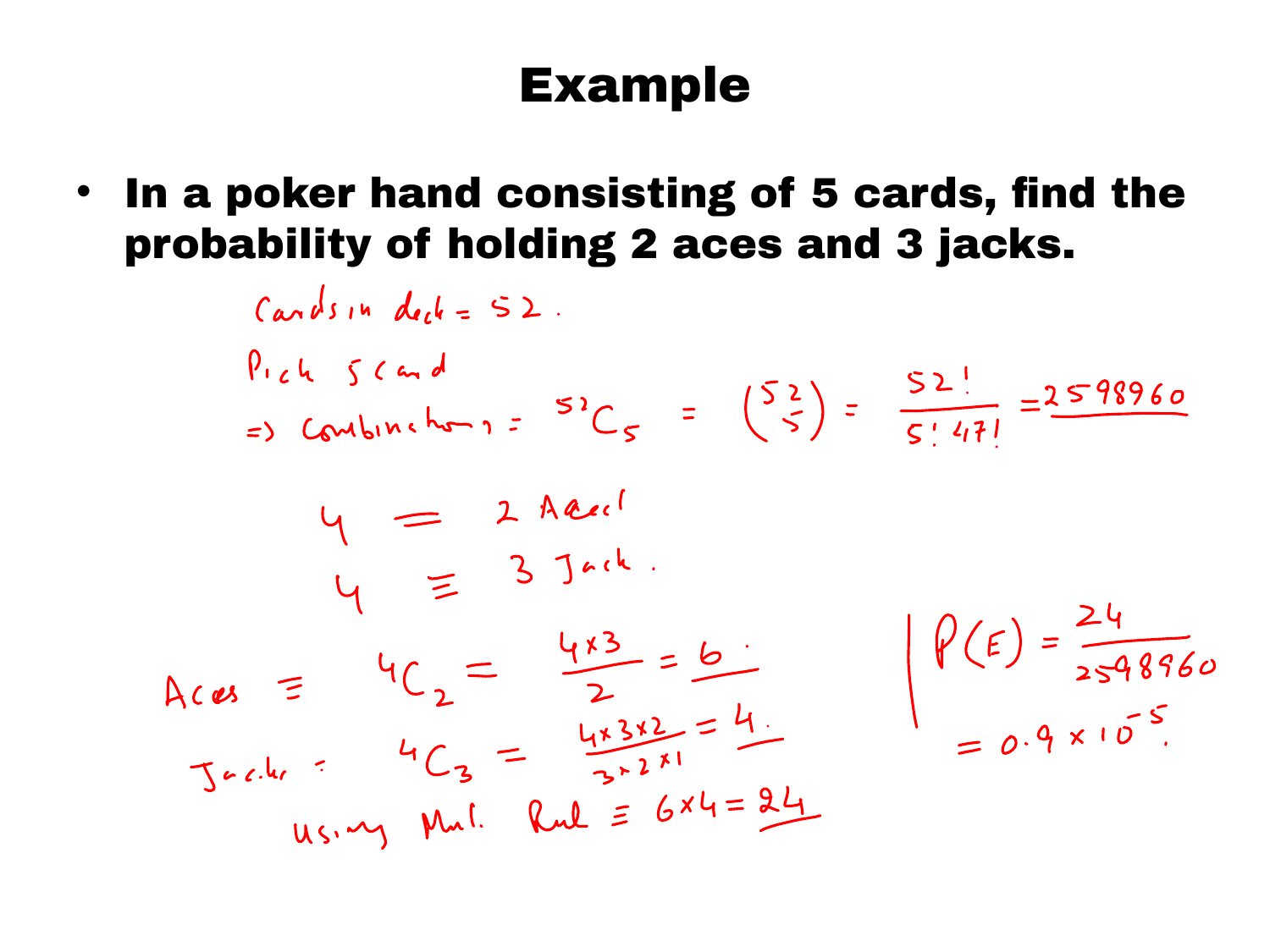

# Example
In a poker hand consisting of 5 cards, find the probability of holding 2 aces and 3 jacks.